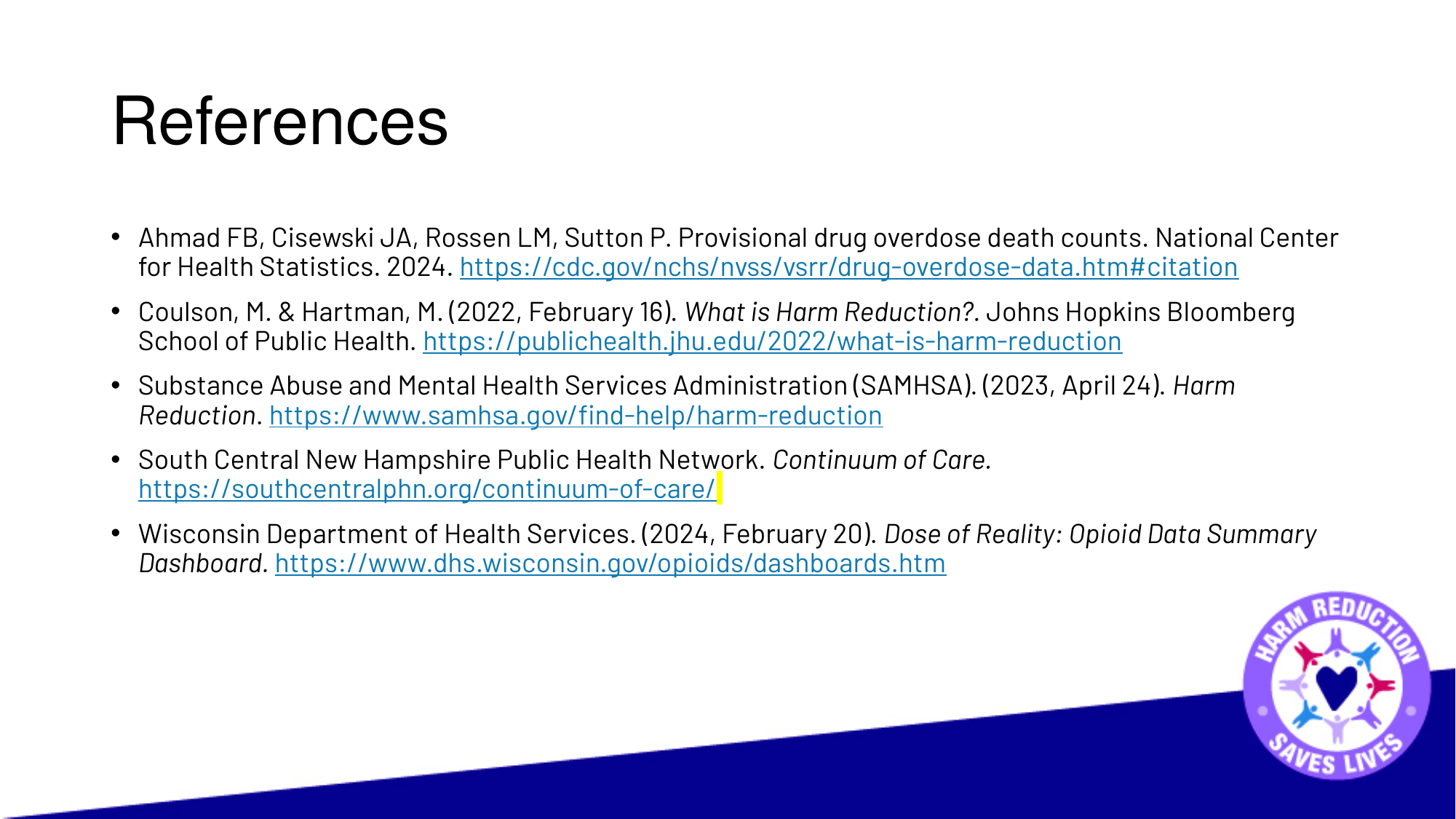

# References
Ahmad FB, Cisewski JA, Rossen LM, Sutton P. Provisional drug overdose death counts. National Center for Health Statistics. 2024. https://cdc.gov/nchs/nvss/vsrr/drug-overdose-data.htm#citation
Coulson, M. & Hartman, M. (2022, February 16). What is Harm Reduction?. Johns Hopkins Bloomberg School of Public Health. https://publichealth.jhu.edu/2022/what-is-harm-reduction
Substance Abuse and Mental Health Services Administration (SAMHSA). (2023, April 24). Harm Reduction. https://www.samhsa.gov/find-help/harm-reduction
South Central New Hampshire Public Health Network. Continuum of Care. https://southcentralphn.org/continuum-of-care/
Wisconsin Department of Health Services. (2024, February 20). Dose of Reality: Opioid Data Summary Dashboard. https://www.dhs.wisconsin.gov/opioids/dashboards.htm